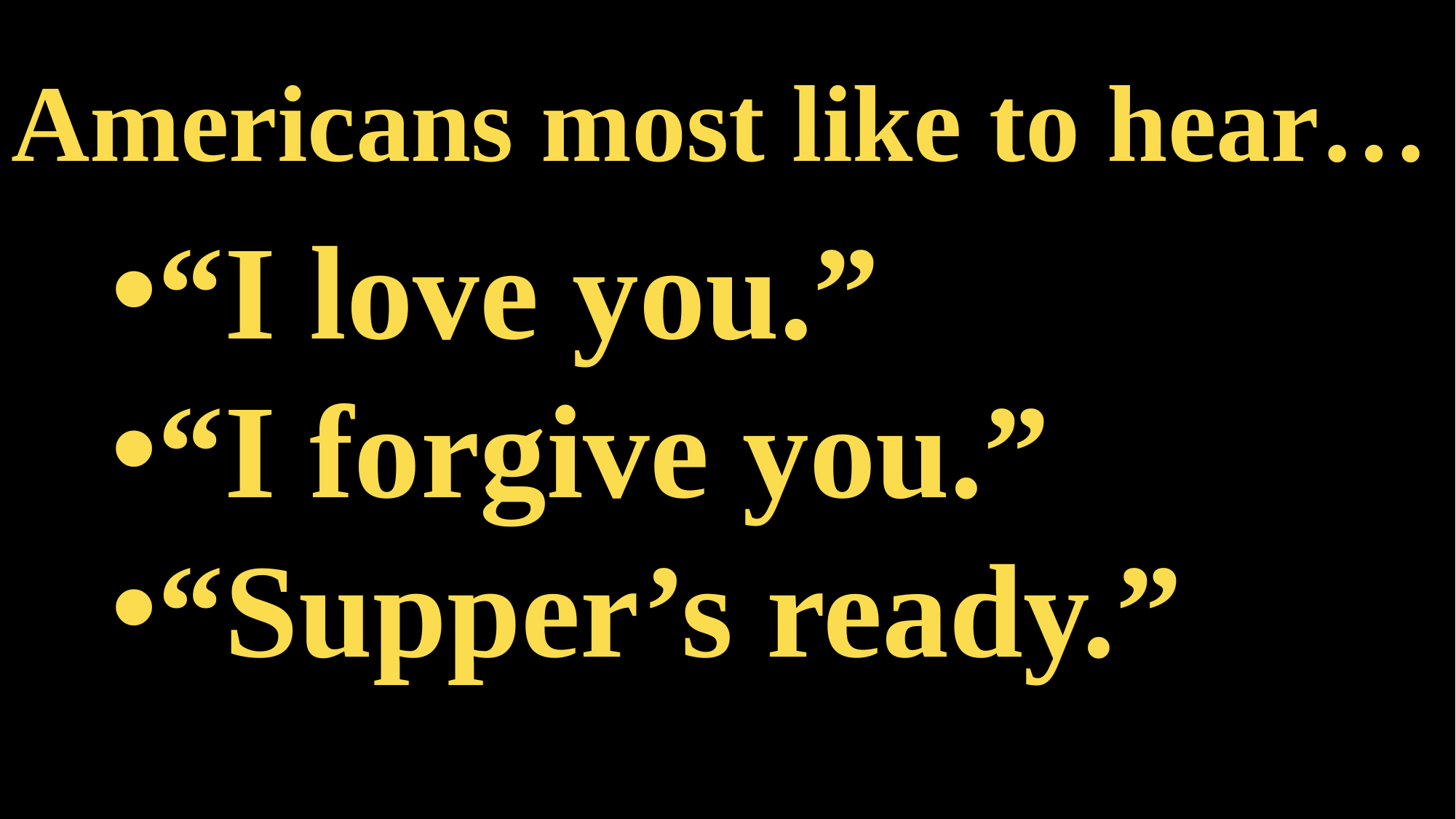

# Americans most like to hear…
“I love you.”
“I forgive you.”
“Supper’s ready.”